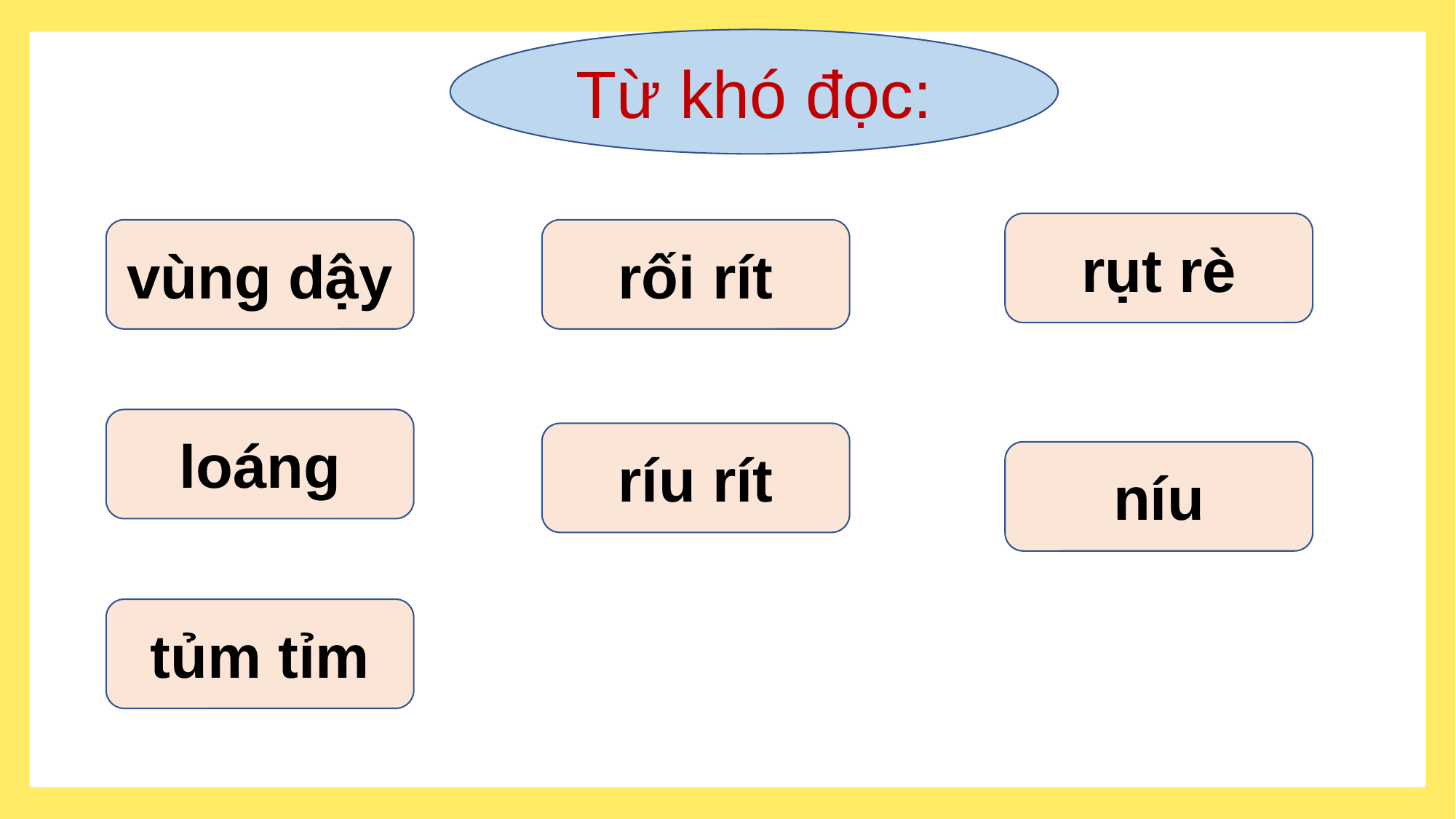

Từ khó đọc:
rụt rè
vùng dậy
rối rít
loáng
ríu rít
níu
tủm tỉm